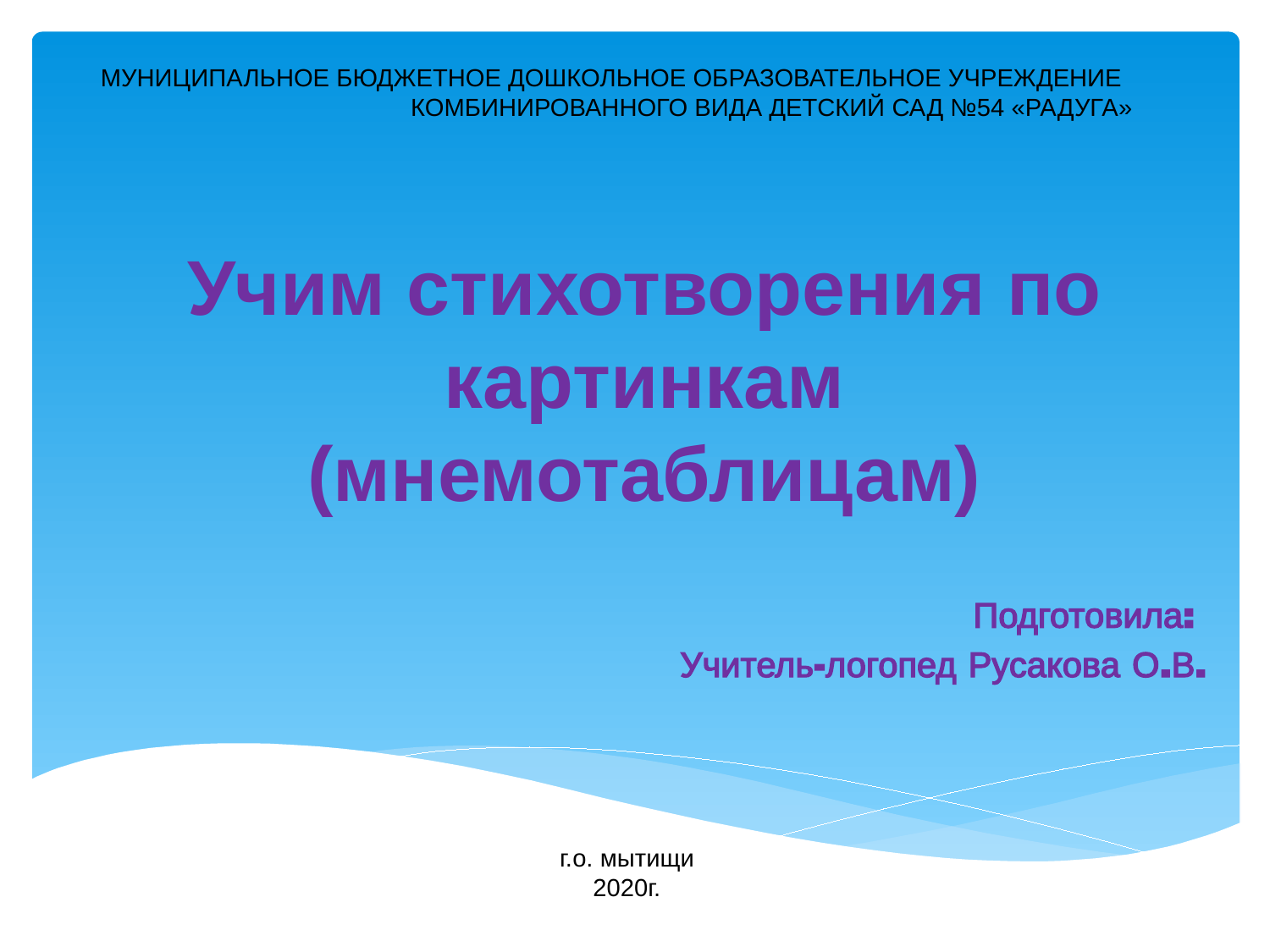

МУНИЦИПАЛЬНОЕ БЮДЖЕТНОЕ ДОШКОЛЬНОЕ ОБРАЗОВАТЕЛЬНОЕ УЧРЕЖДЕНИЕ                                               КОМБИНИРОВАННОГО ВИДА ДЕТСКИЙ САД №54 «РАДУГА»
# Учим стихотворения по картинкам (мнемотаблицам)
Подготовила:
Учитель-логопед Русакова О.В.
г.о. мытищи
2020г.